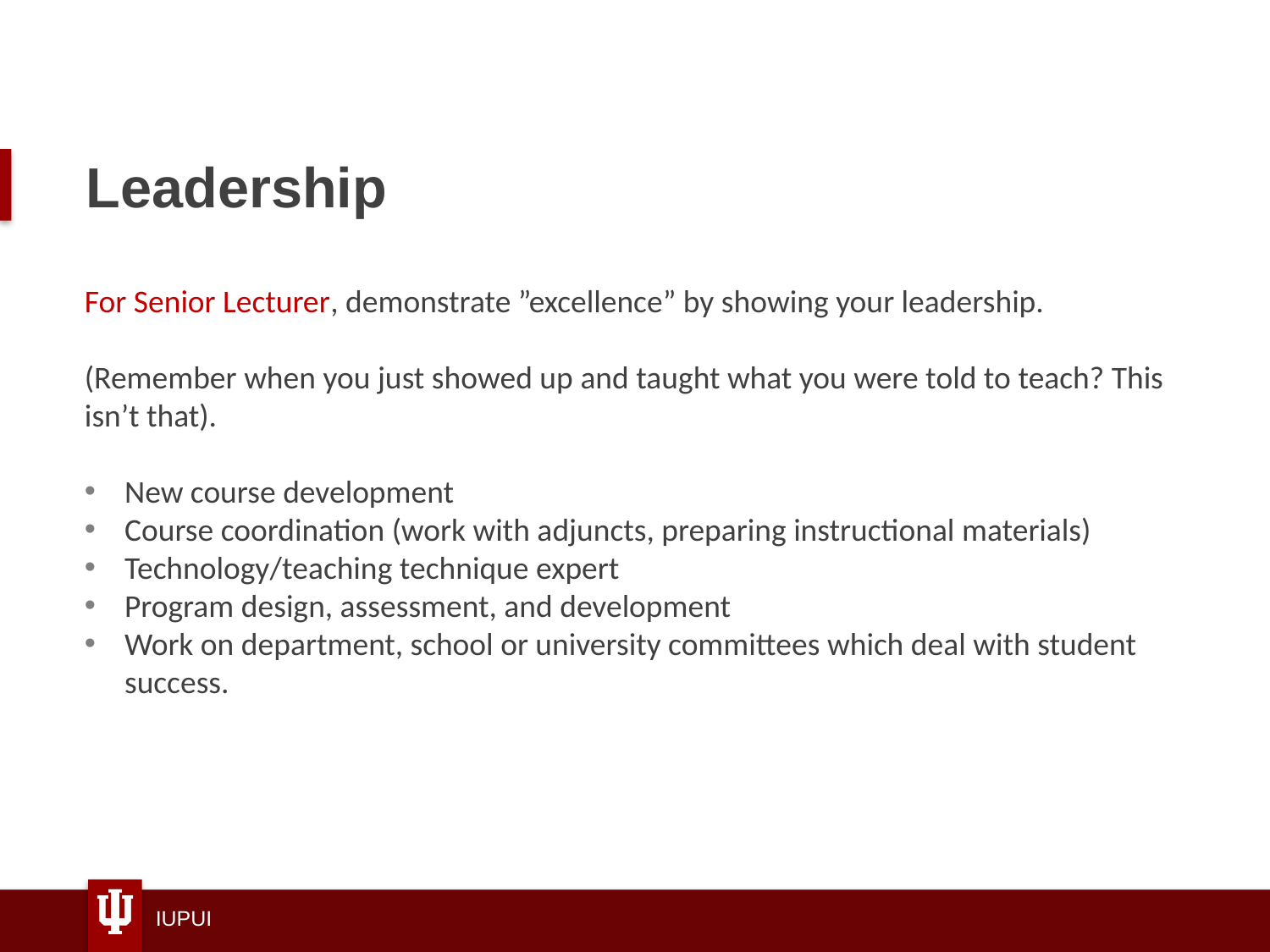

# Leadership
For Senior Lecturer, demonstrate ”excellence” by showing your leadership.

(Remember when you just showed up and taught what you were told to teach? This isn’t that).

New course development
Course coordination (work with adjuncts, preparing instructional materials)
Technology/teaching technique expert
Program design, assessment, and development
Work on department, school or university committees which deal with student success.